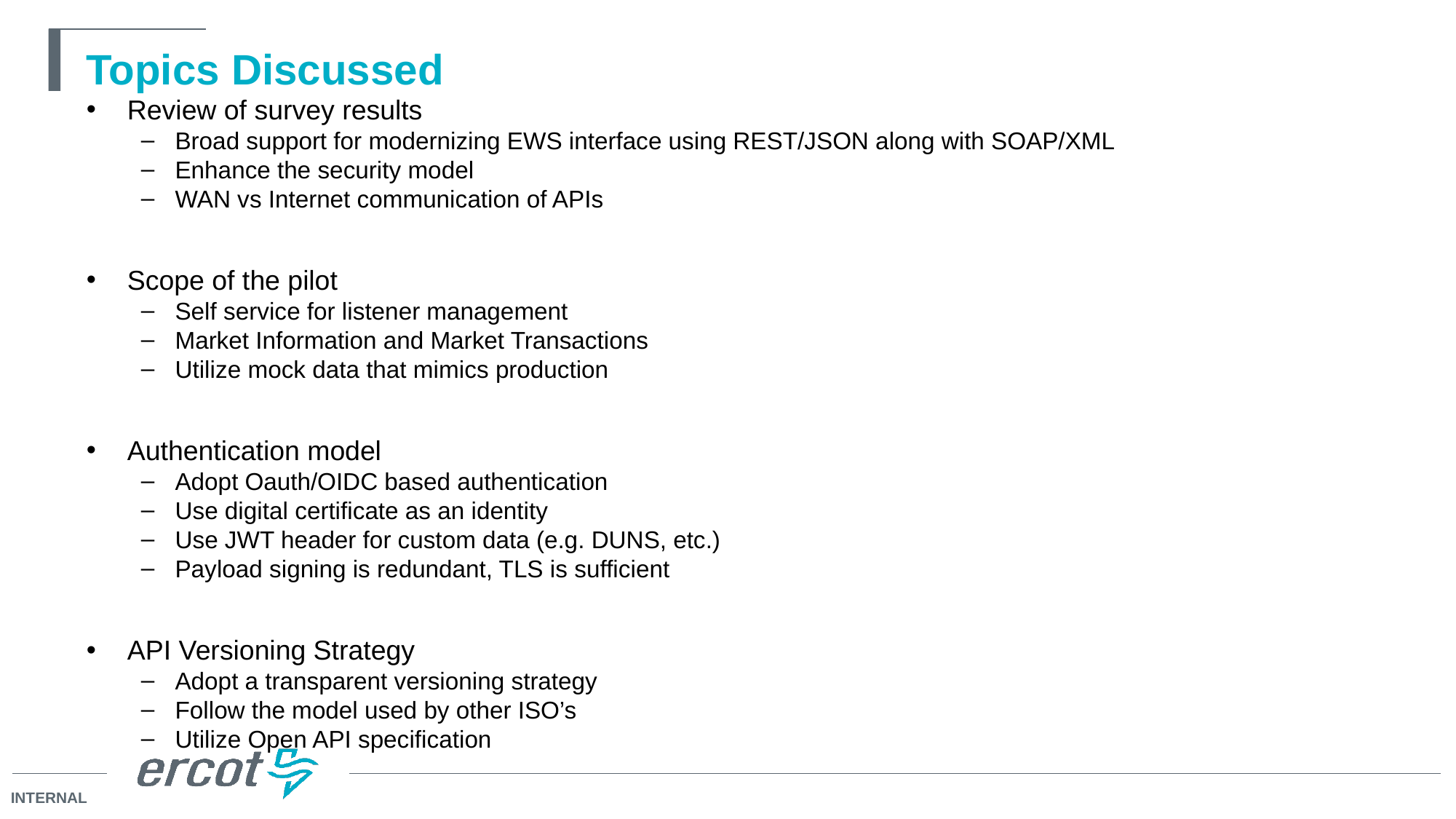

# Topics Discussed
Review of survey results
Broad support for modernizing EWS interface using REST/JSON along with SOAP/XML
Enhance the security model
WAN vs Internet communication of APIs

Scope of the pilot
Self service for listener management
Market Information and Market Transactions
Utilize mock data that mimics production

Authentication model
Adopt Oauth/OIDC based authentication
Use digital certificate as an identity
Use JWT header for custom data (e.g. DUNS, etc.)
Payload signing is redundant, TLS is sufficient

API Versioning Strategy
Adopt a transparent versioning strategy
Follow the model used by other ISO’s
Utilize Open API specification